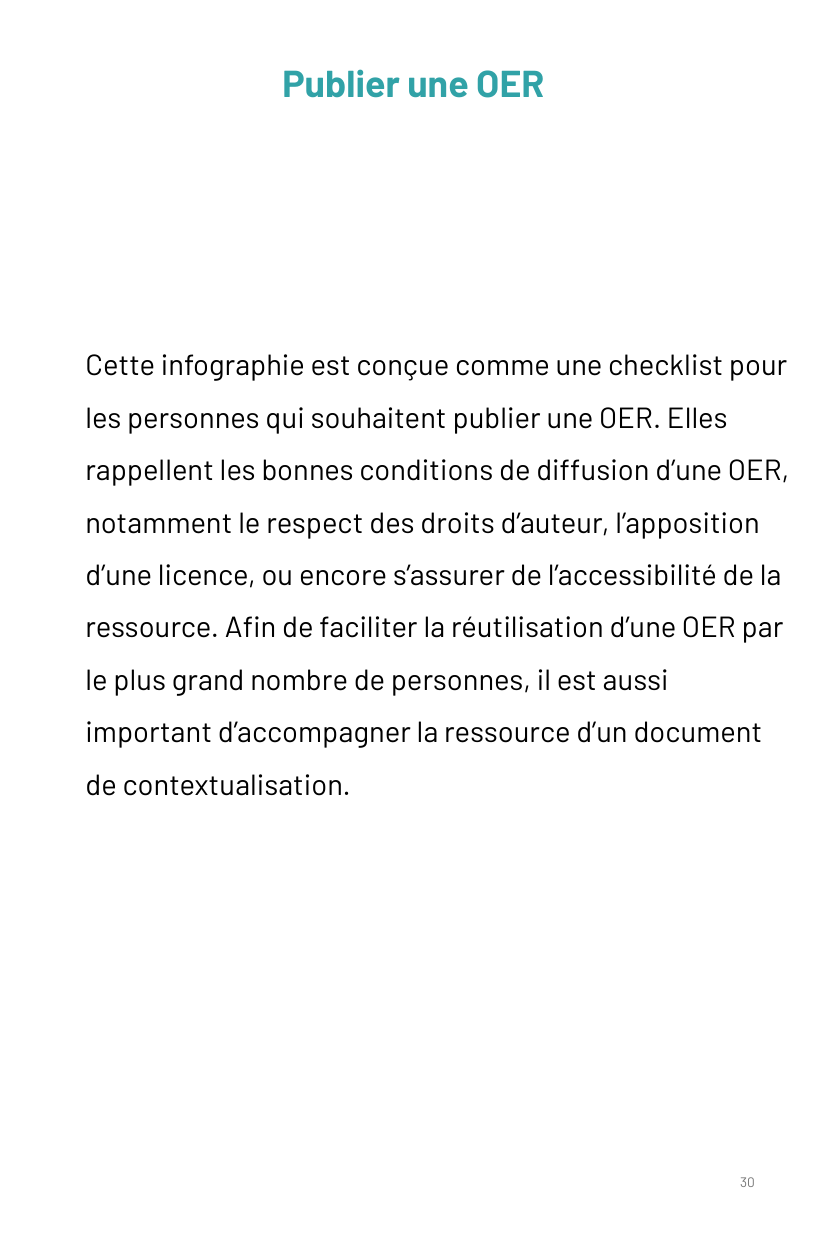

Publier une OER
Cette infographie est conçue comme une checklist pour les personnes qui souhaitent publier une OER. Elles rappellent les bonnes conditions de diffusion d’une OER, notamment le respect des droits d’auteur, l’apposition d’une licence, ou encore s’assurer de l’accessibilité de la ressource. Afin de faciliter la réutilisation d’une OER par le plus grand nombre de personnes, il est aussi important d’accompagner la ressource d’un document de contextualisation.
30